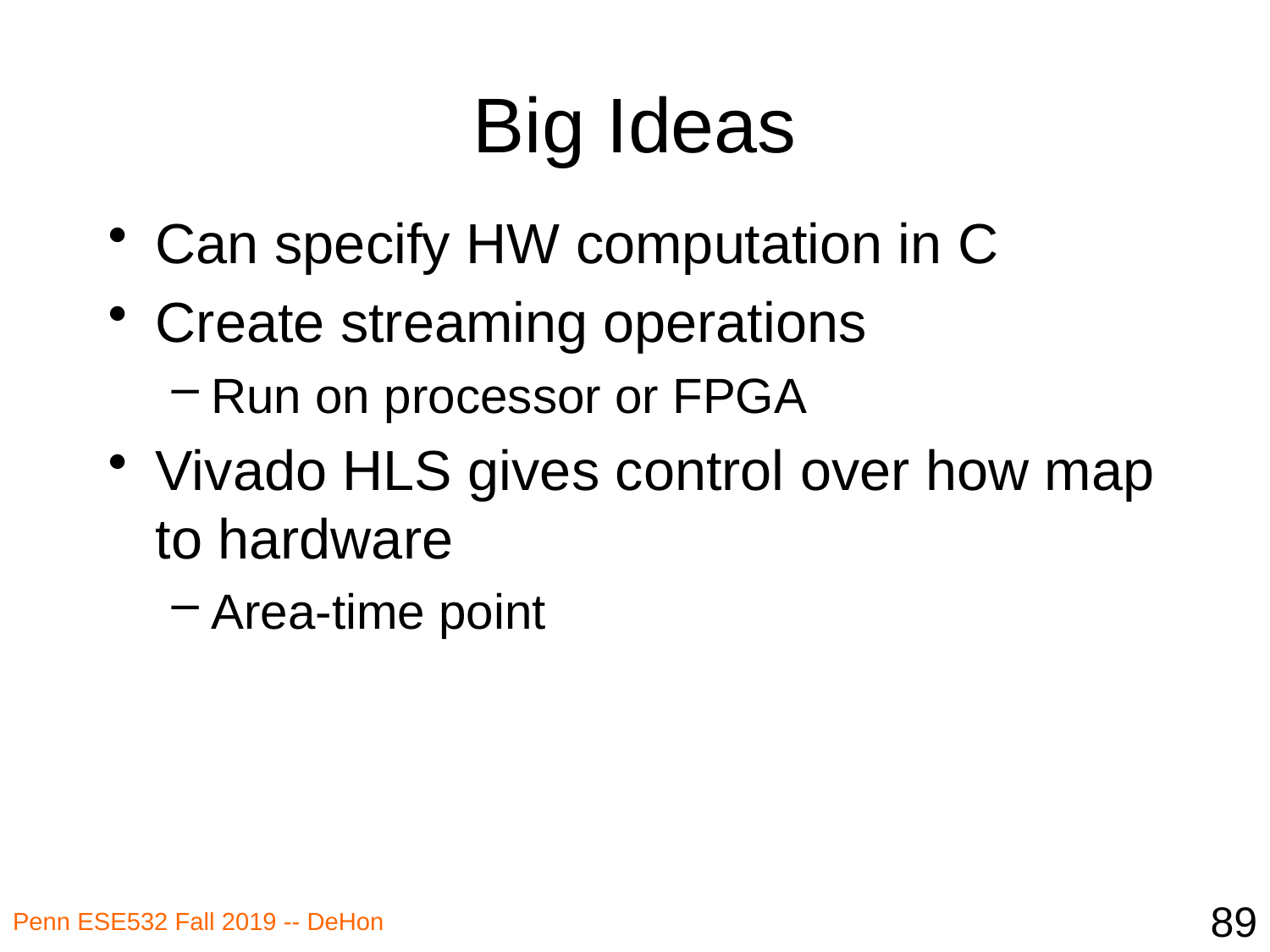

# Big Ideas
Can specify HW computation in C
Create streaming operations
Run on processor or FPGA
Vivado HLS gives control over how map to hardware
Area-time point

89
Penn ESE532 Fall 2019 -- DeHon